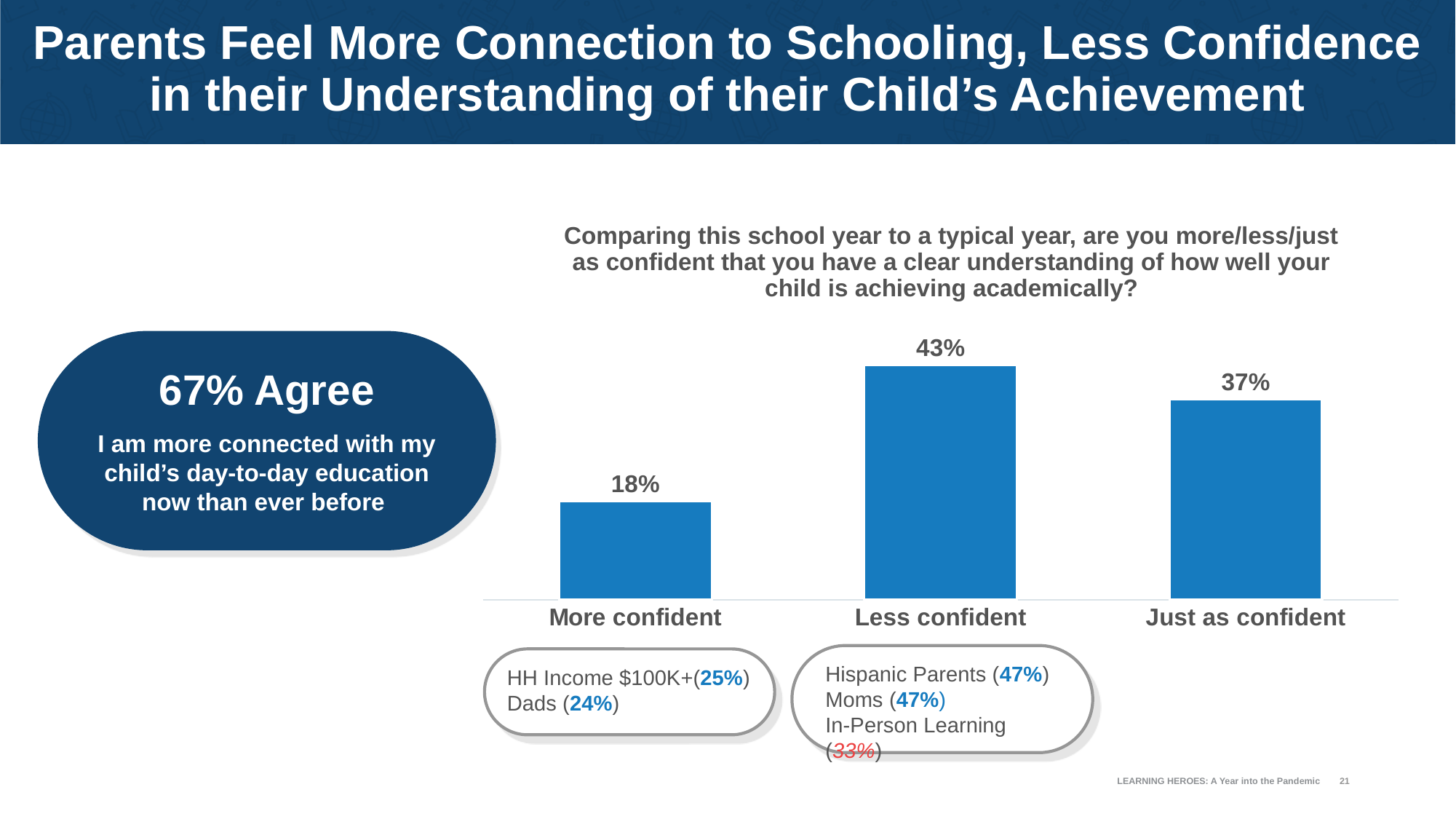

# Parents Feel More Connection to Schooling, Less Confidence in their Understanding of their Child’s Achievement
Comparing this school year to a typical year, are you more/less/just as confident that you have a clear understanding of how well your child is achieving academically?

### Chart

| Category | Sales |
|---|---|
| More confident | 0.17909 |
| Less confident | 0.42660899999999996 |
| Just as confident | 0.36513399999999996 |
67% Agree

I am more connected with my child’s day-to-day education now than ever before

Hispanic Parents (47%)
Moms (47%)
In-Person Learning (33%)
HH Income $100K+(25%)
Dads (24%)
LEARNING HEROES: A Year into the Pandemic
21